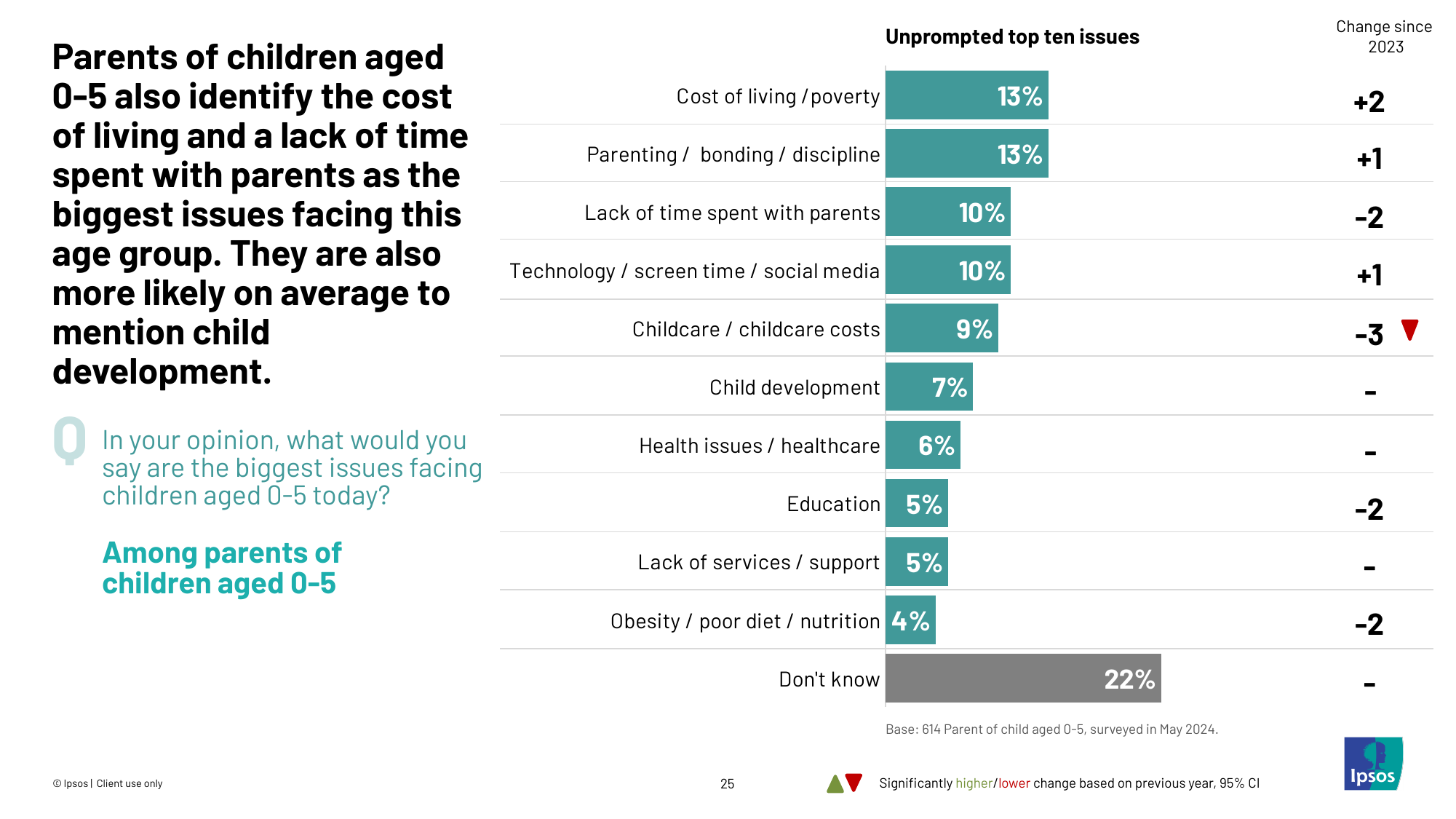

Change since
2023
Unprompted top ten issues
# Parents of children aged 0-5 also identify the cost of living and a lack of time spent with parents as the biggest issues facing this age group. They are also more likely on average to mention child development.

### Chart

| Category | 2024 |
|---|---|
| Cost of living /poverty | 0.13 |
| Parenting /  bonding / discipline | 0.13 |
| Lack of time spent with parents | 0.1 |
| Technology / screen time / social media | 0.1 |
| Childcare / childcare costs | 0.09 |
| Child development | 0.07 |
| Health issues / healthcare | 0.06 |
| Education | 0.05 |
| Lack of services / support | 0.05 |
| Obesity / poor diet / nutrition | 0.04 |
| Don't know | 0.22 |
+2
+1
-2
+1
-3

-
Q
In your opinion, what would you say are the biggest issues facing children aged 0-5 today?
Among parents of
children aged 0-5
-
-2
-
-2
-
Base: 614 Parent of child aged 0-5, surveyed in May 2024.

Significantly higher/lower change based on previous year, 95% CI